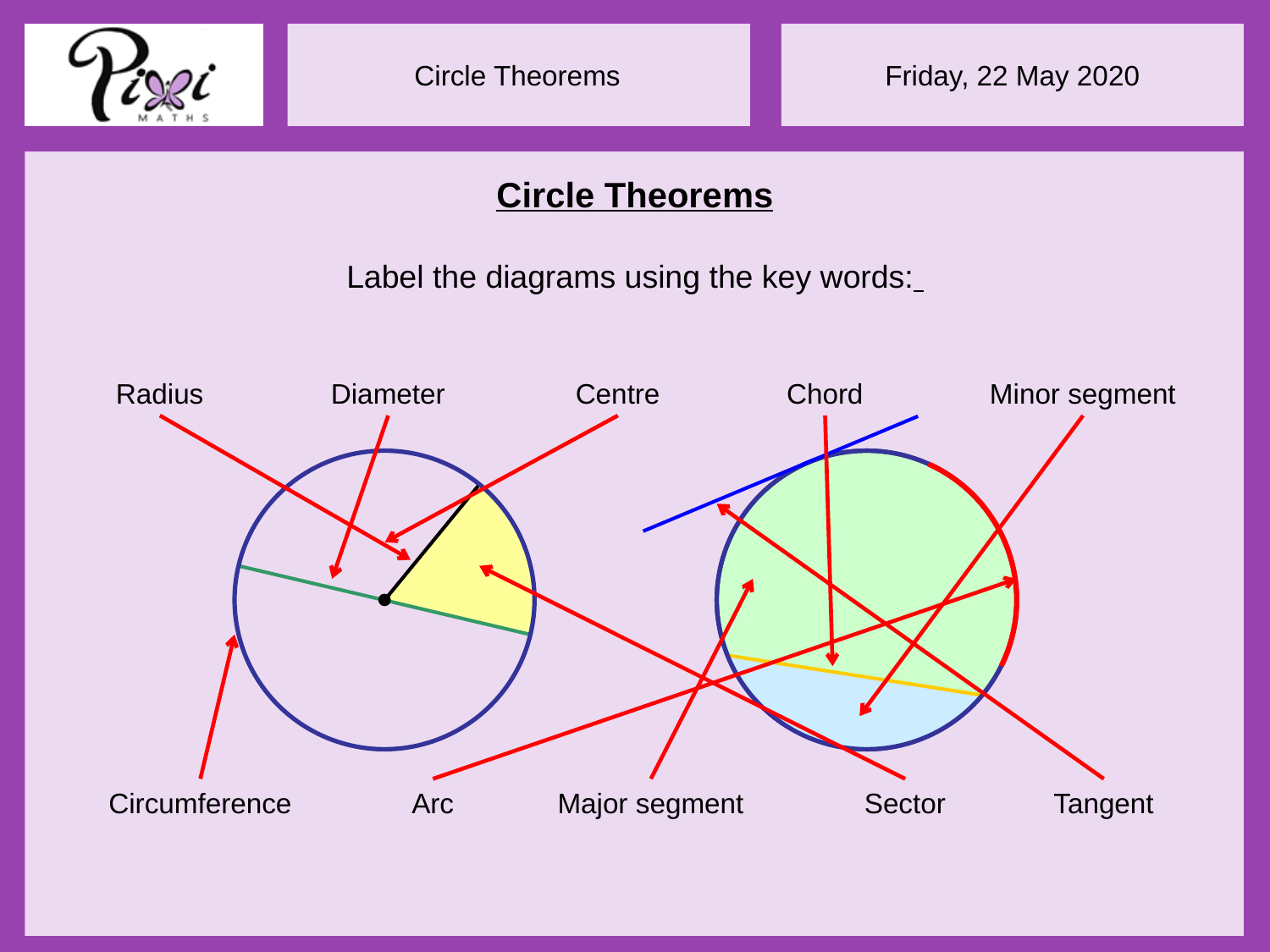

Circle Theorems

Label the diagrams using the key words:
Radius
Diameter
Centre
Chord
Minor segment

Circumference
Arc
Major segment
Sector
Tangent